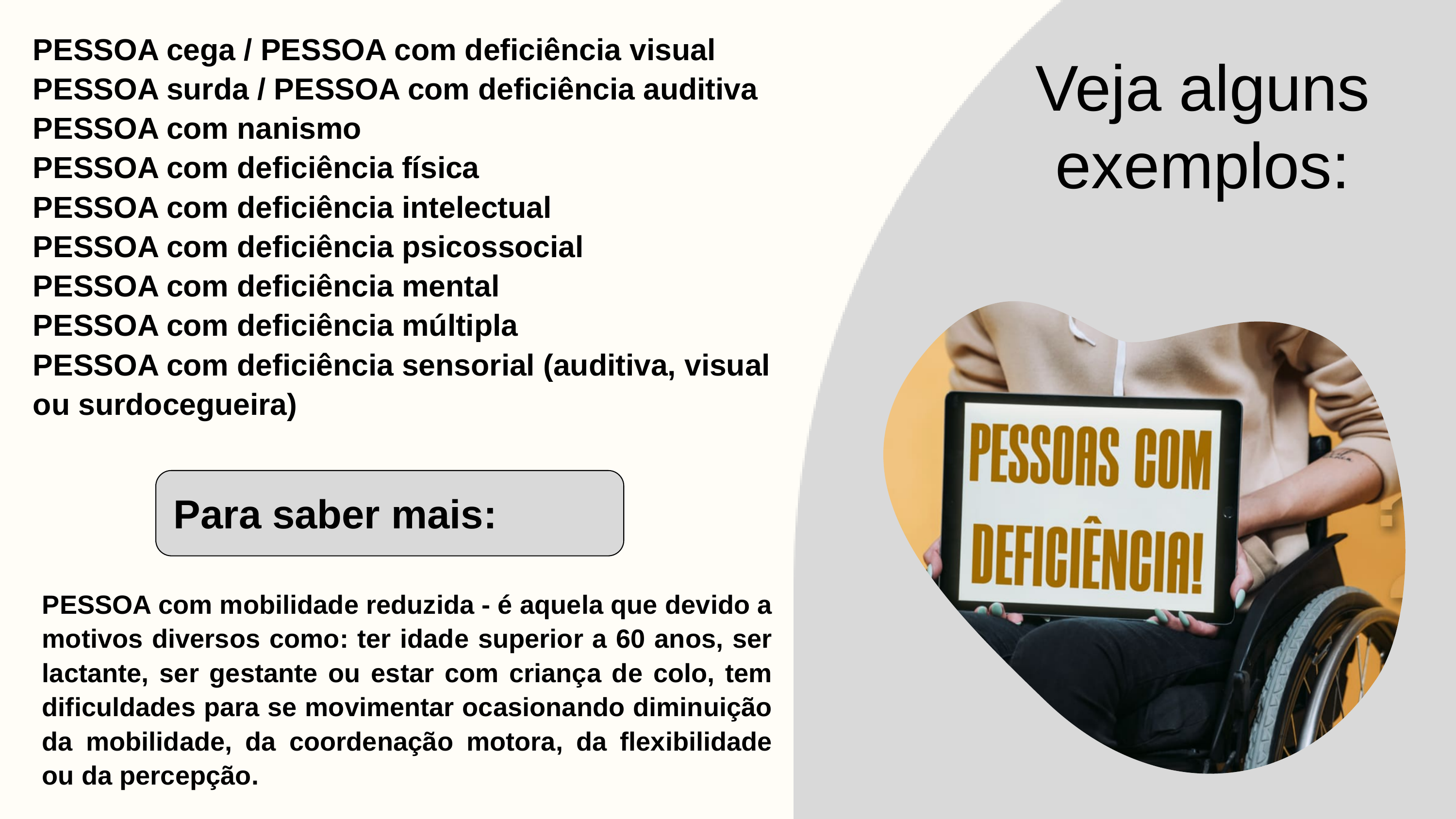

PESSOA cega / PESSOA com deficiência visual
PESSOA surda / PESSOA com deficiência auditiva
PESSOA com nanismo
PESSOA com deficiência física
PESSOA com deficiência intelectual
PESSOA com deficiência psicossocial
PESSOA com deficiência mental
PESSOA com deficiência múltipla
PESSOA com deficiência sensorial (auditiva, visual ou surdocegueira)

Veja alguns exemplos:

Para saber mais:

PESSOA com mobilidade reduzida - é aquela que devido a motivos diversos como: ter idade superior a 60 anos, ser lactante, ser gestante ou estar com criança de colo, tem dificuldades para se movimentar ocasionando diminuição da mobilidade, da coordenação motora, da flexibilidade ou da percepção.